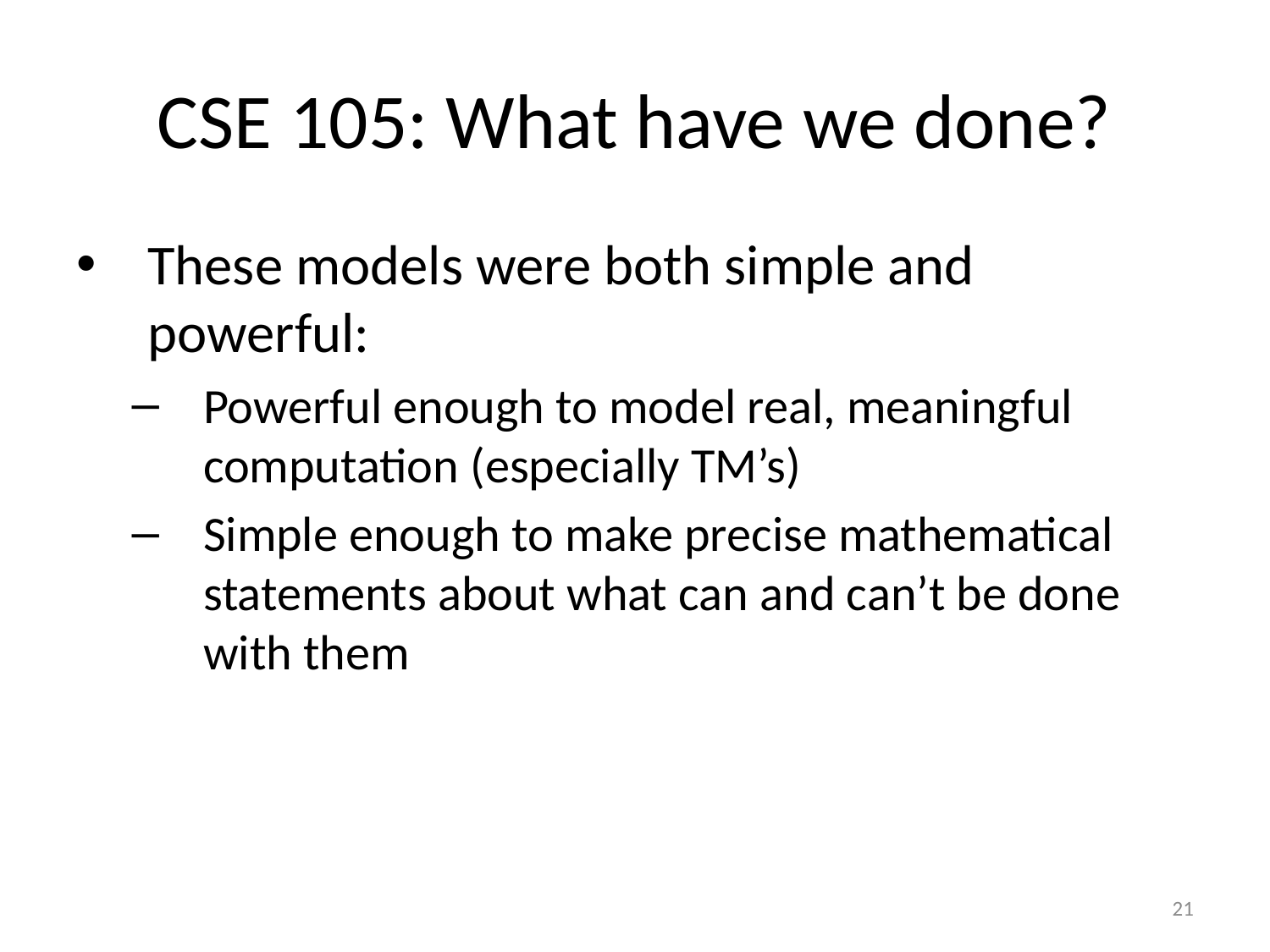

# CSE 105: What have we done?
These models were both simple and powerful:
Powerful enough to model real, meaningful computation (especially TM’s)
Simple enough to make precise mathematical statements about what can and can’t be done with them

21